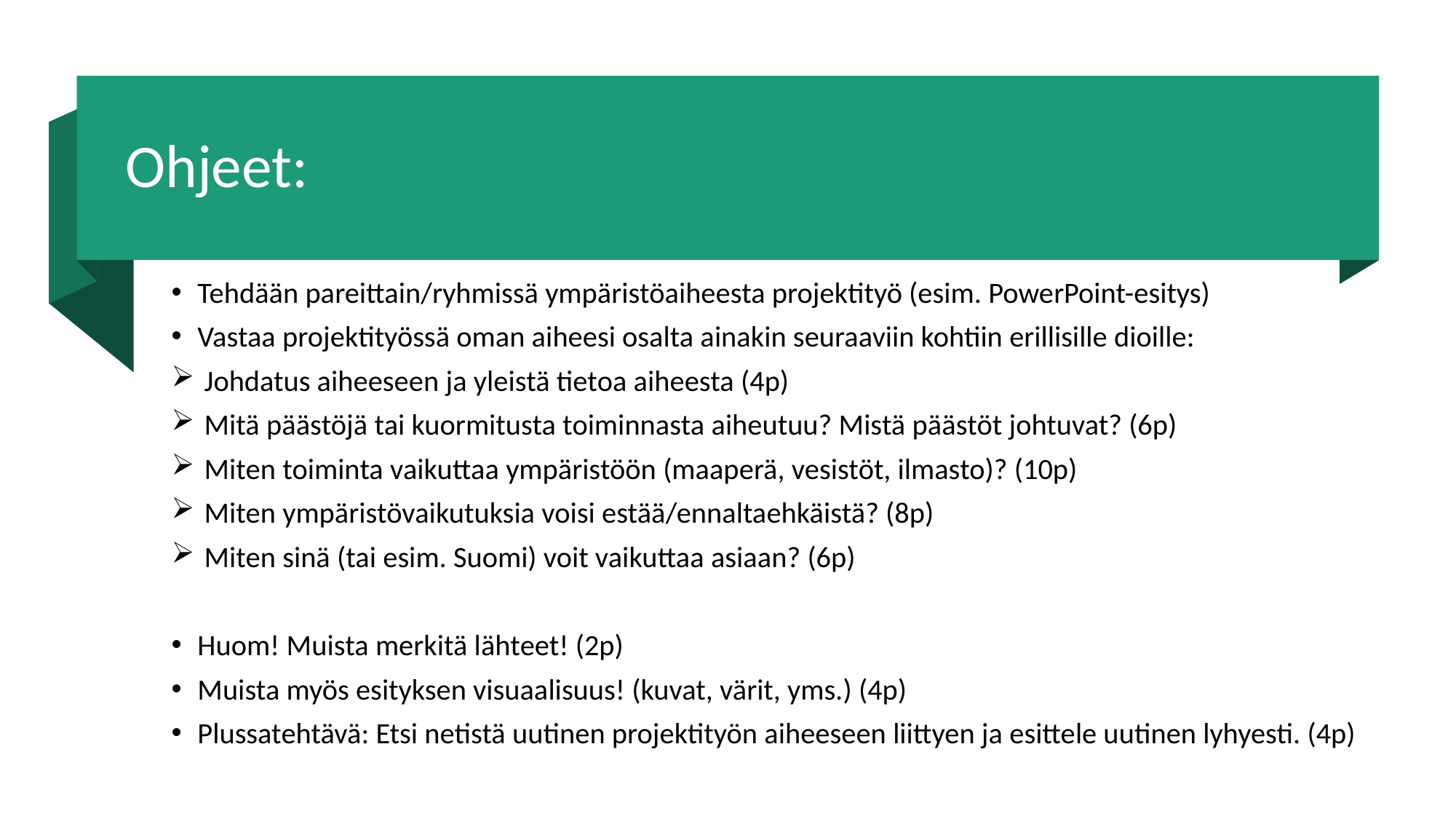

# Ohjeet:

Tehdään pareittain/ryhmissä ympäristöaiheesta projektityö (esim. PowerPoint-esitys)
Vastaa projektityössä oman aiheesi osalta ainakin seuraaviin kohtiin erillisille dioille:
 Johdatus aiheeseen ja yleistä tietoa aiheesta (4p)
 Mitä päästöjä tai kuormitusta toiminnasta aiheutuu? Mistä päästöt johtuvat? (6p)
 Miten toiminta vaikuttaa ympäristöön (maaperä, vesistöt, ilmasto)? (10p)
 Miten ympäristövaikutuksia voisi estää/ennaltaehkäistä? (8p)
 Miten sinä (tai esim. Suomi) voit vaikuttaa asiaan? (6p)

Huom! Muista merkitä lähteet! (2p)
Muista myös esityksen visuaalisuus! (kuvat, värit, yms.) (4p)
Plussatehtävä: Etsi netistä uutinen projektityön aiheeseen liittyen ja esittele uutinen lyhyesti. (4p)